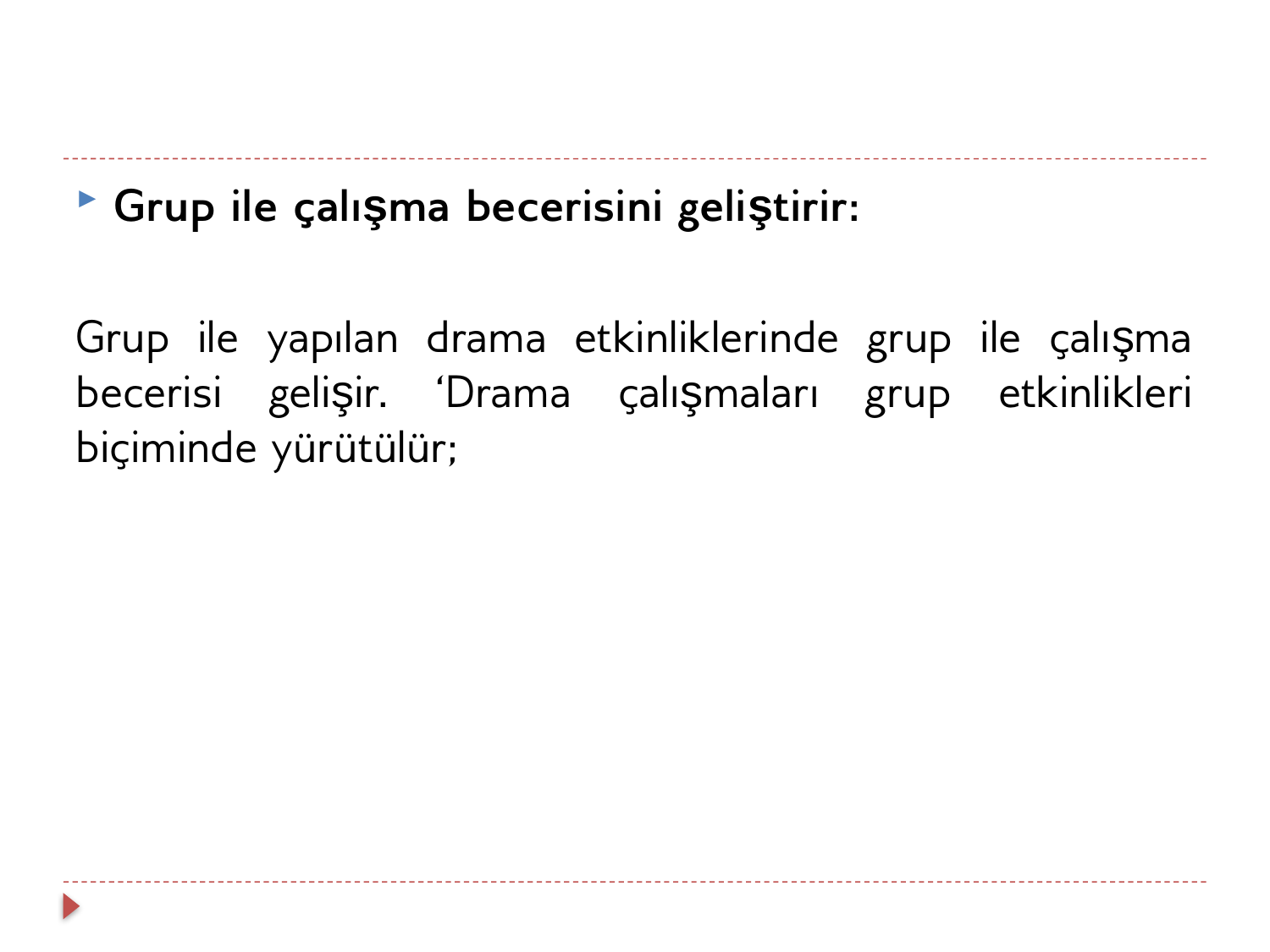

#
Grup ile çalışma becerisini geliştirir:

Grup ile yapılan drama etkinliklerinde grup ile çalışma becerisi gelişir. ‘Drama çalışmaları grup etkinlikleri biçiminde yürütülür;